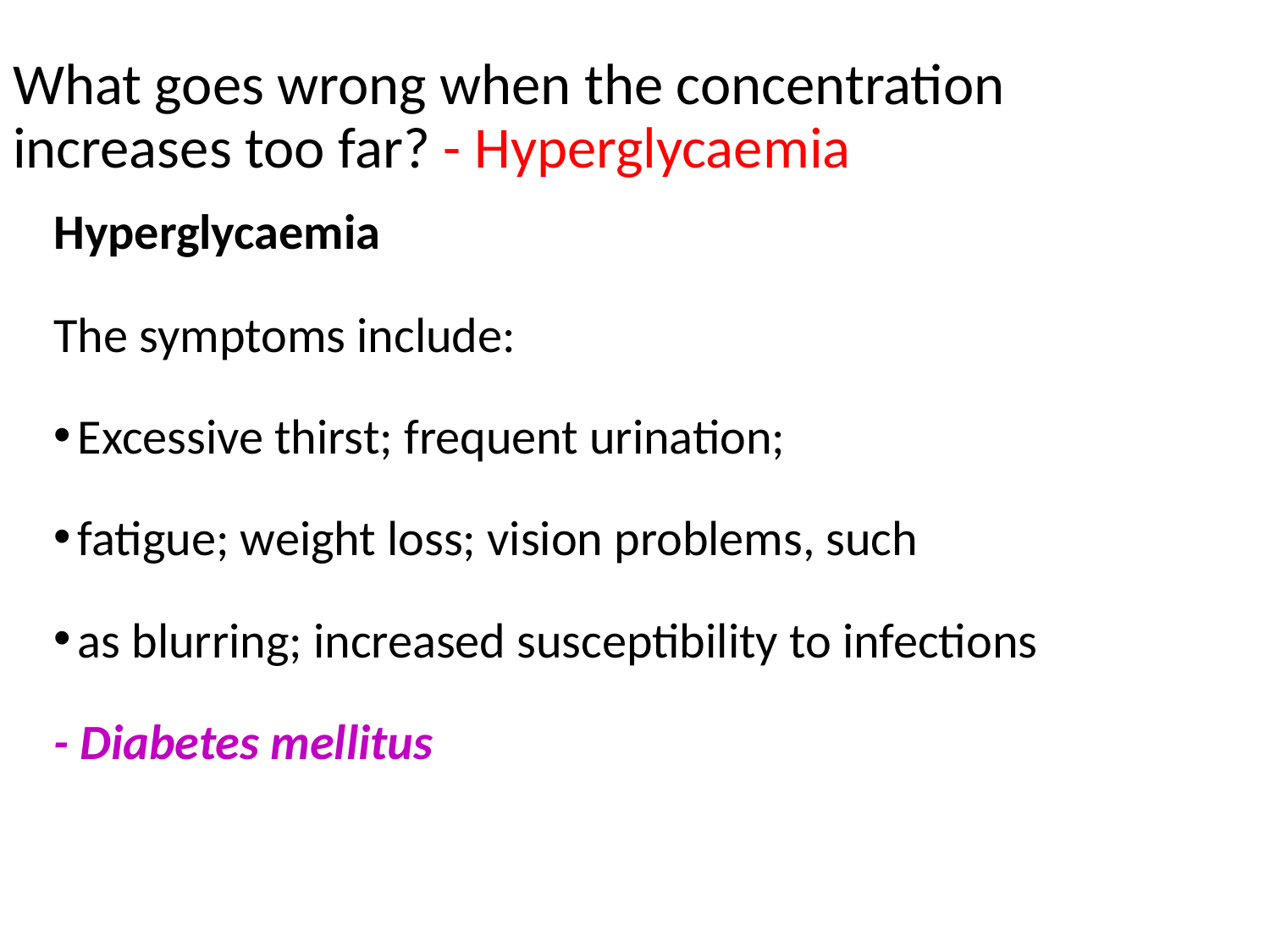

# What goes wrong when the concentration increases too far? - Hyperglycaemia
Hyperglycaemia
The symptoms include:
Excessive thirst; frequent urination;
fatigue; weight loss; vision problems, such
as blurring; increased susceptibility to infections
- Diabetes mellitus